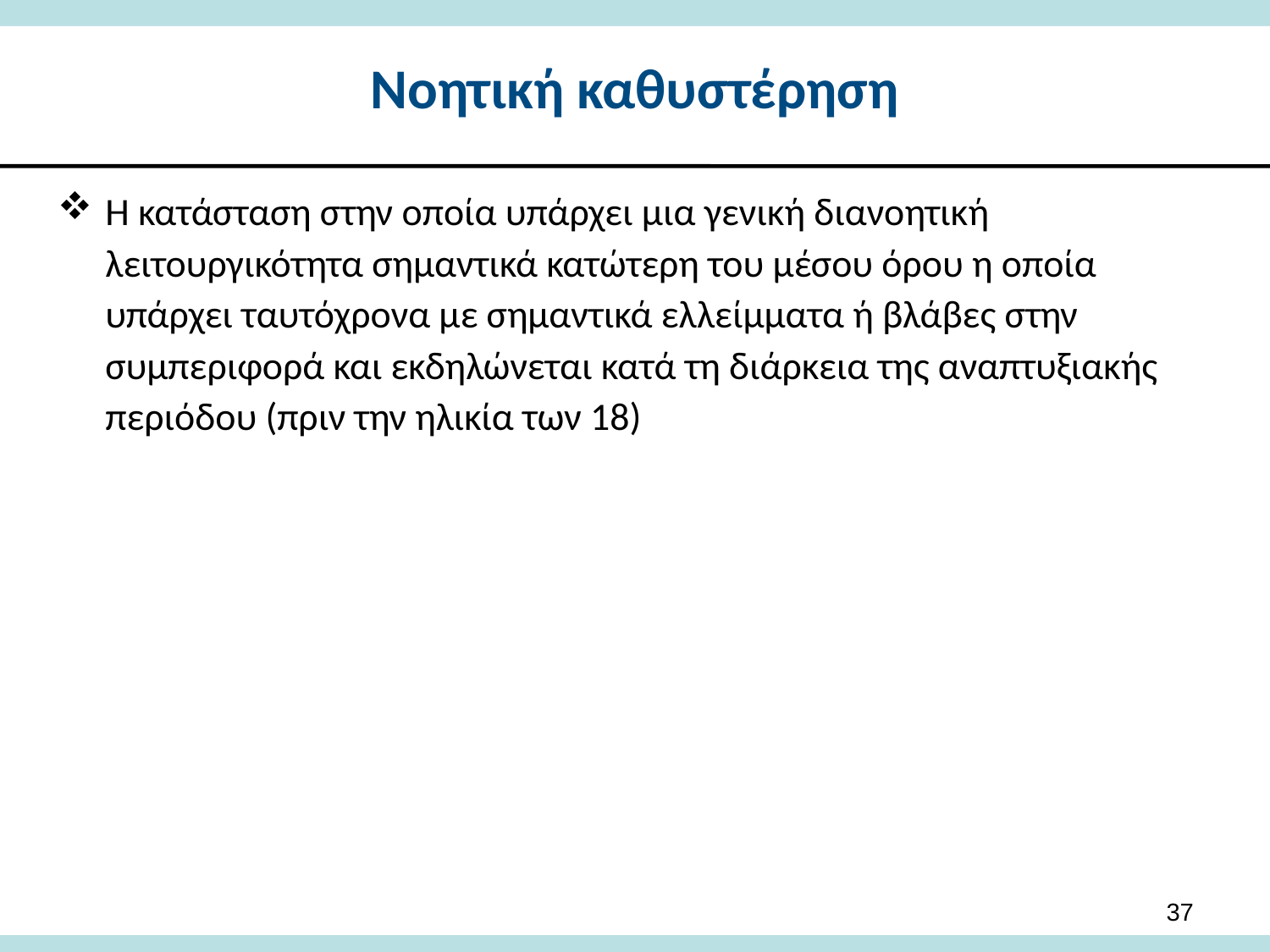

# Νοητική καθυστέρηση
Η κατάσταση στην οποία υπάρχει μια γενική διανοητική λειτουργικότητα σημαντικά κατώτερη του μέσου όρου η οποία υπάρχει ταυτόχρονα με σημαντικά ελλείμματα ή βλάβες στην συμπεριφορά και εκδηλώνεται κατά τη διάρκεια της αναπτυξιακής περιόδου (πριν την ηλικία των 18)

37